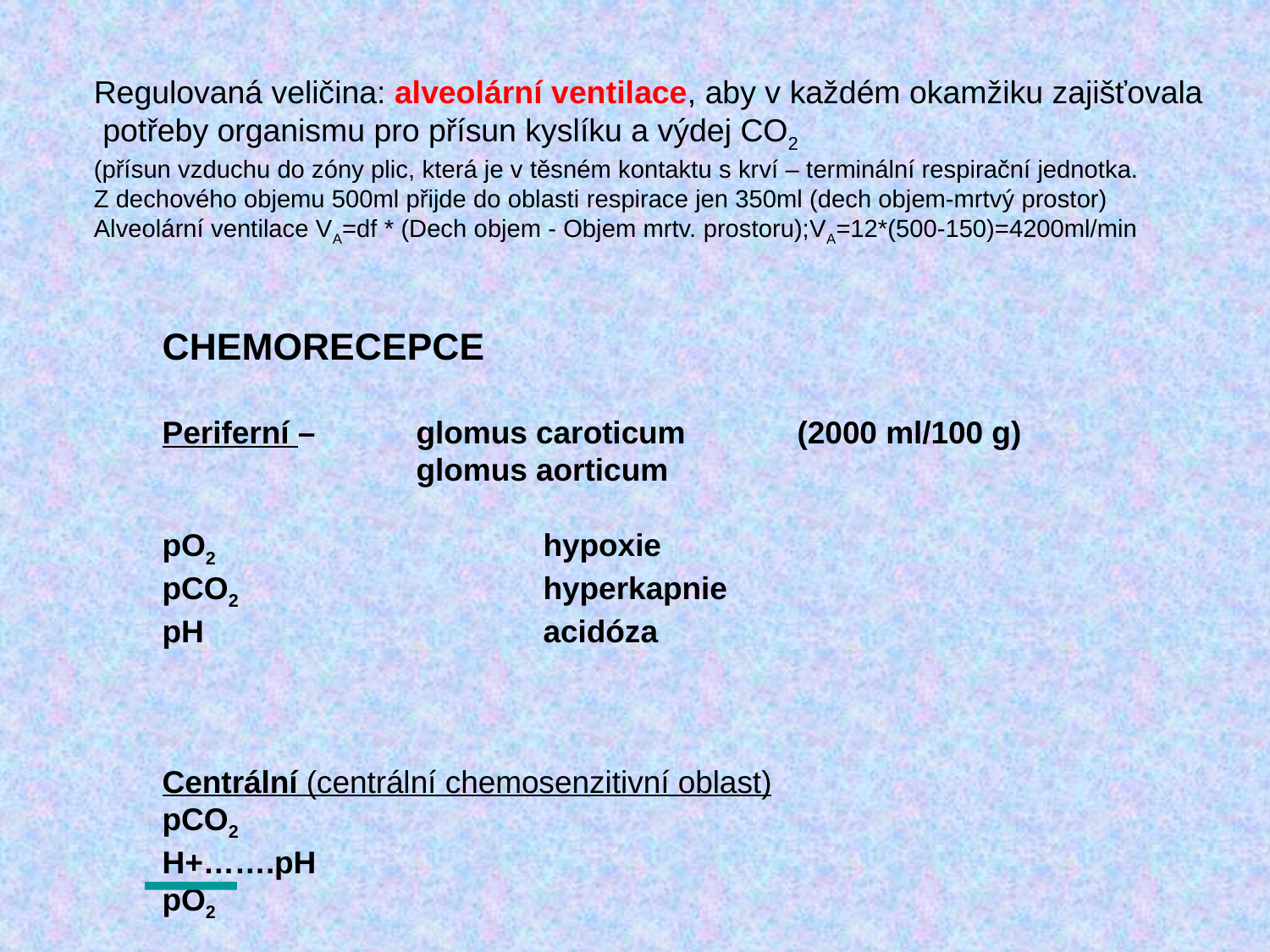

Regulovaná veličina: alveolární ventilace, aby v každém okamžiku zajišťovala
 potřeby organismu pro přísun kyslíku a výdej CO2
(přísun vzduchu do zóny plic, která je v těsném kontaktu s krví – terminální respirační jednotka.
Z dechového objemu 500ml přijde do oblasti respirace jen 350ml (dech objem-mrtvý prostor)
Alveolární ventilace VA=df * (Dech objem - Objem mrtv. prostoru);VA=12*(500-150)=4200ml/min
CHEMORECEPCE

Periferní – 	glomus caroticum	(2000 ml/100 g)
	   	glomus aorticum

pO2			hypoxie
pCO2			hyperkapnie
pH			acidóza

Centrální (centrální chemosenzitivní oblast)
pCO2
H+…….pH
pO2